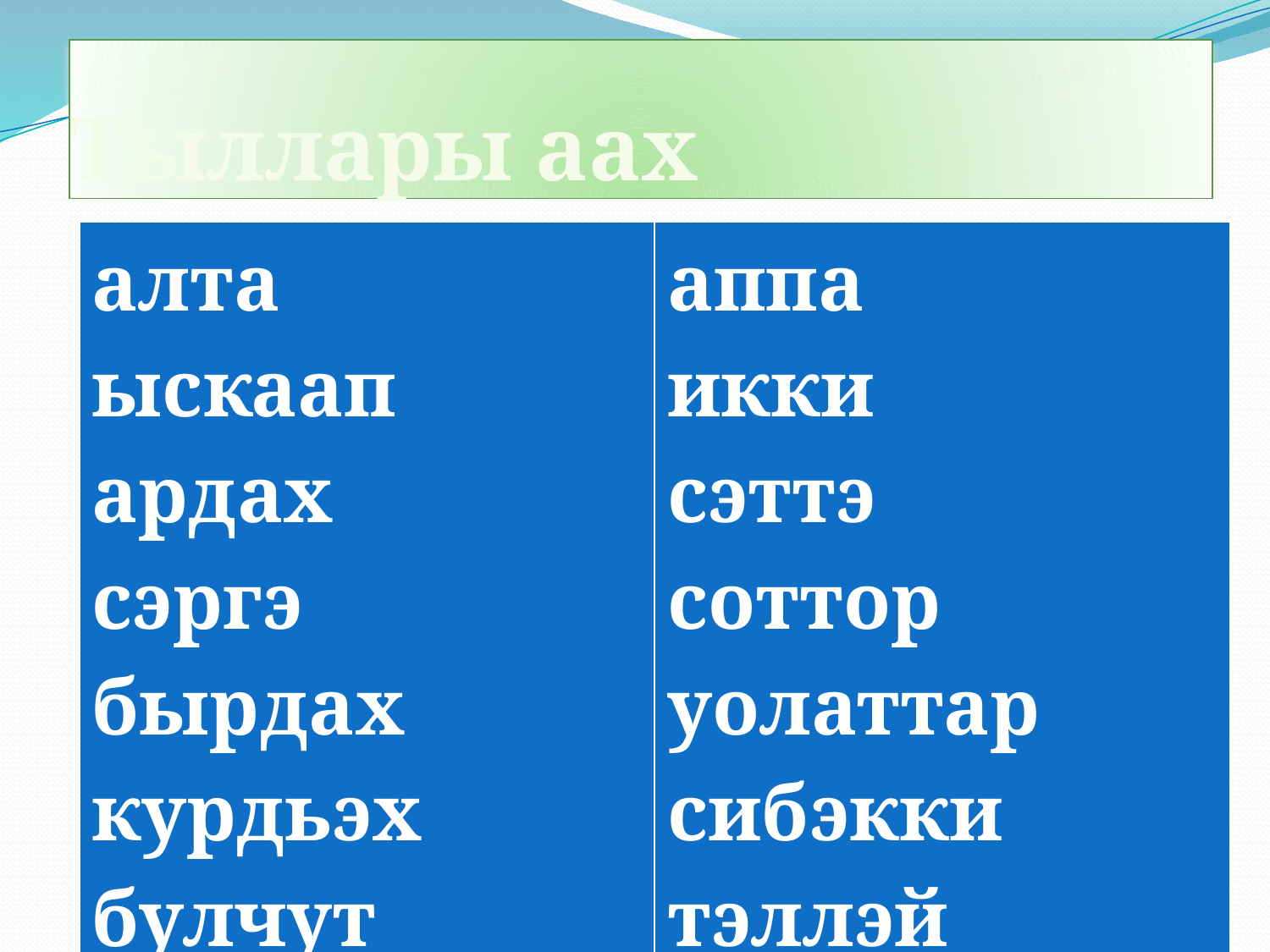

# Тыллары аах
| алта ыскаап ардах сэргэ бырдах курдьэх булчут | аппа икки сэттэ соттор уолаттар сибэкки тэллэй |
| --- | --- |